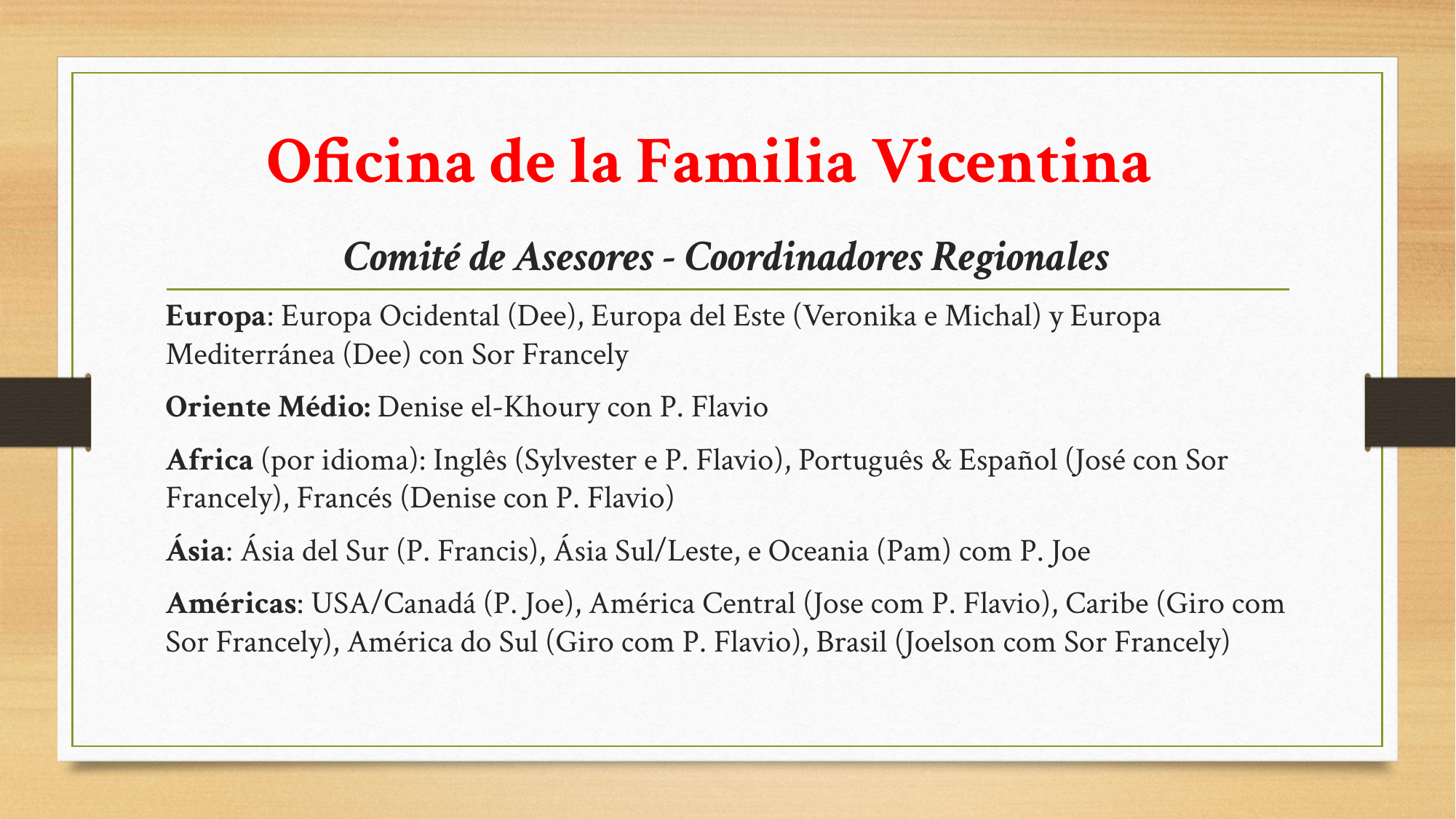

# Oficina de la Familia Vicentina
Comité de Asesores - Coordinadores Regionales
Europa: Europa Ocidental (Dee), Europa del Este (Veronika e Michal) y Europa Mediterránea (Dee) con Sor Francely
Oriente Médio: Denise el-Khoury con P. Flavio
Africa (por idioma): Inglês (Sylvester e P. Flavio), Português & Español (José con Sor Francely), Francés (Denise con P. Flavio)
Ásia: Ásia del Sur (P. Francis), Ásia Sul/Leste, e Oceania (Pam) com P. Joe
Américas: USA/Canadá (P. Joe), América Central (Jose com P. Flavio), Caribe (Giro com Sor Francely), América do Sul (Giro com P. Flavio), Brasil (Joelson com Sor Francely)